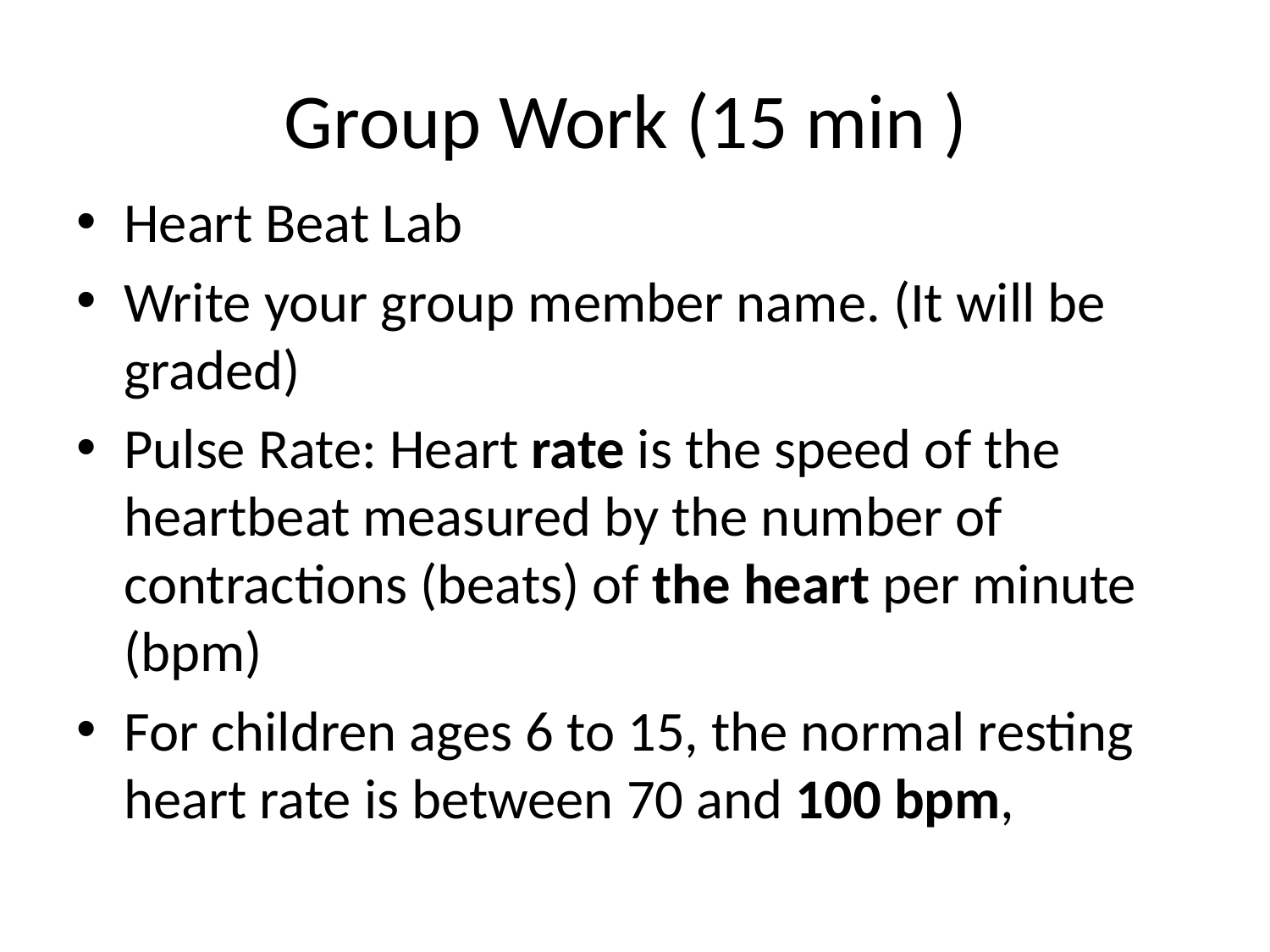

# Group Work (15 min )
Heart Beat Lab
Write your group member name. (It will be graded)
Pulse Rate: Heart rate is the speed of the heartbeat measured by the number of contractions (beats) of the heart per minute (bpm)
For children ages 6 to 15, the normal resting heart rate is between 70 and 100 bpm,